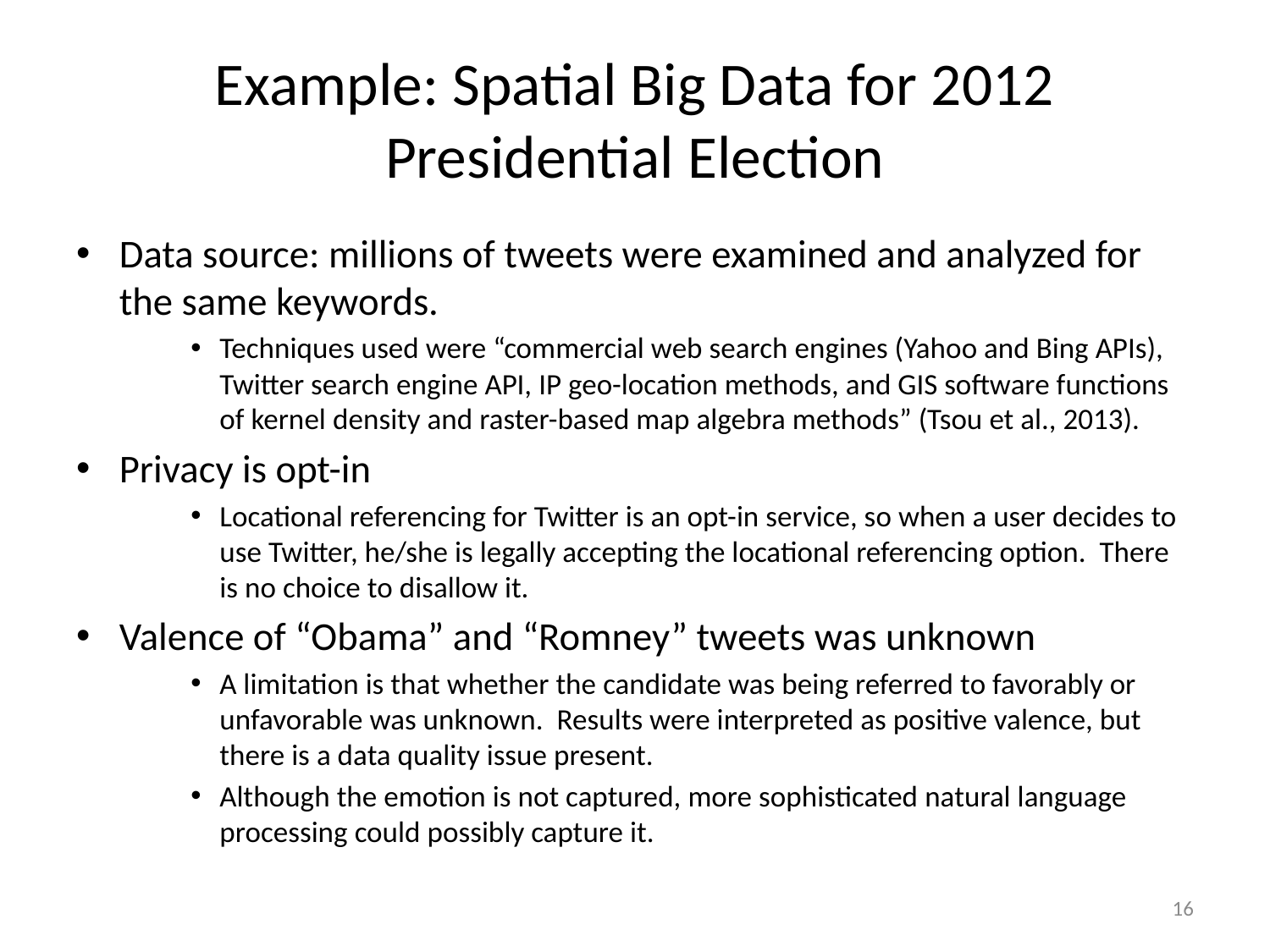

# Example: Spatial Big Data for 2012 Presidential Election
Data source: millions of tweets were examined and analyzed for the same keywords.
Techniques used were “commercial web search engines (Yahoo and Bing APIs), Twitter search engine API, IP geo-location methods, and GIS software functions of kernel density and raster-based map algebra methods” (Tsou et al., 2013).
Privacy is opt-in
Locational referencing for Twitter is an opt-in service, so when a user decides to use Twitter, he/she is legally accepting the locational referencing option.  There is no choice to disallow it.
Valence of “Obama” and “Romney” tweets was unknown
A limitation is that whether the candidate was being referred to favorably or unfavorable was unknown.  Results were interpreted as positive valence, but there is a data quality issue present.
Although the emotion is not captured, more sophisticated natural language processing could possibly capture it.
16